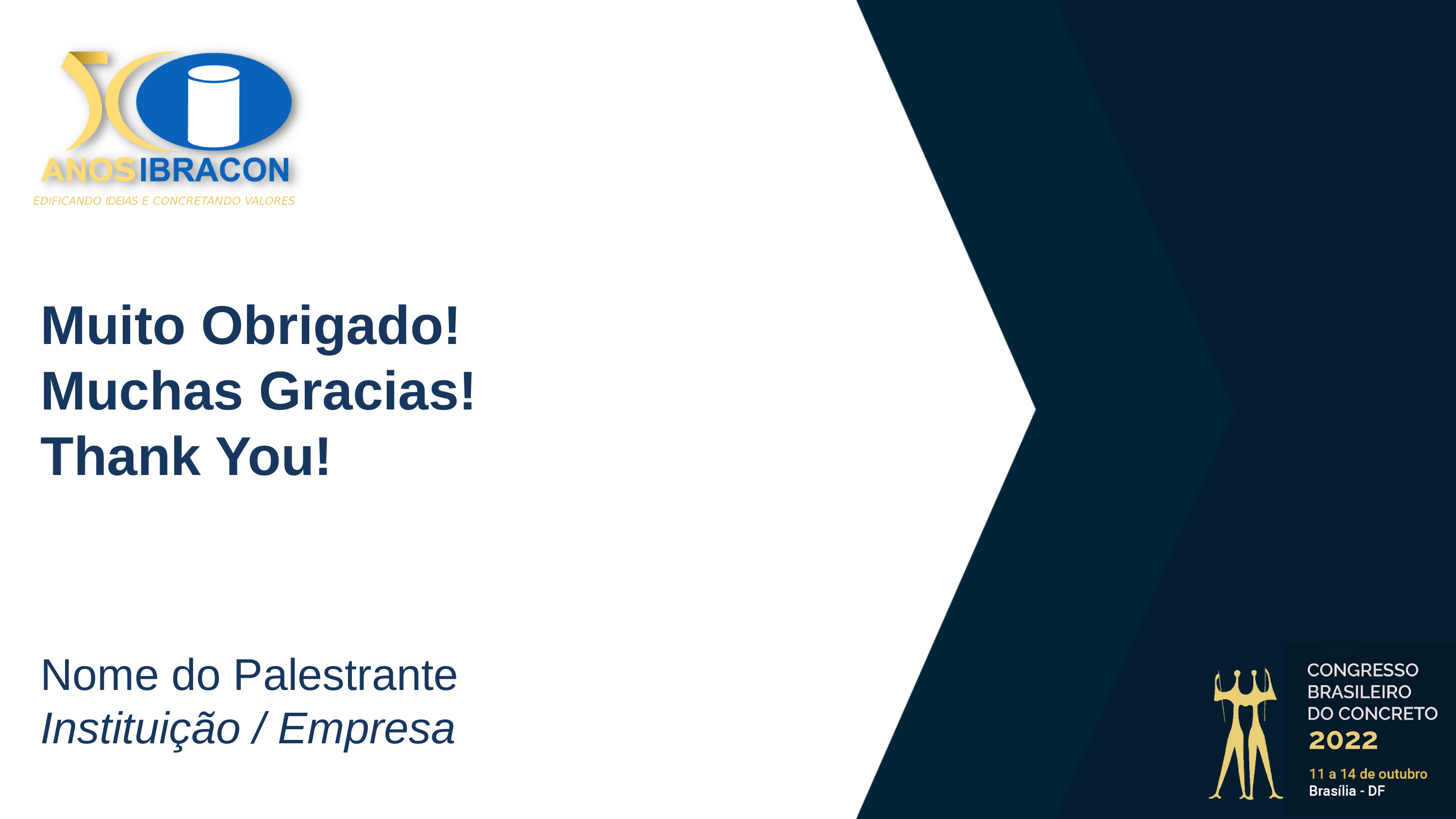

Muito Obrigado!
Muchas Gracias!
Thank You!
Nome do Palestrante
Instituição / Empresa